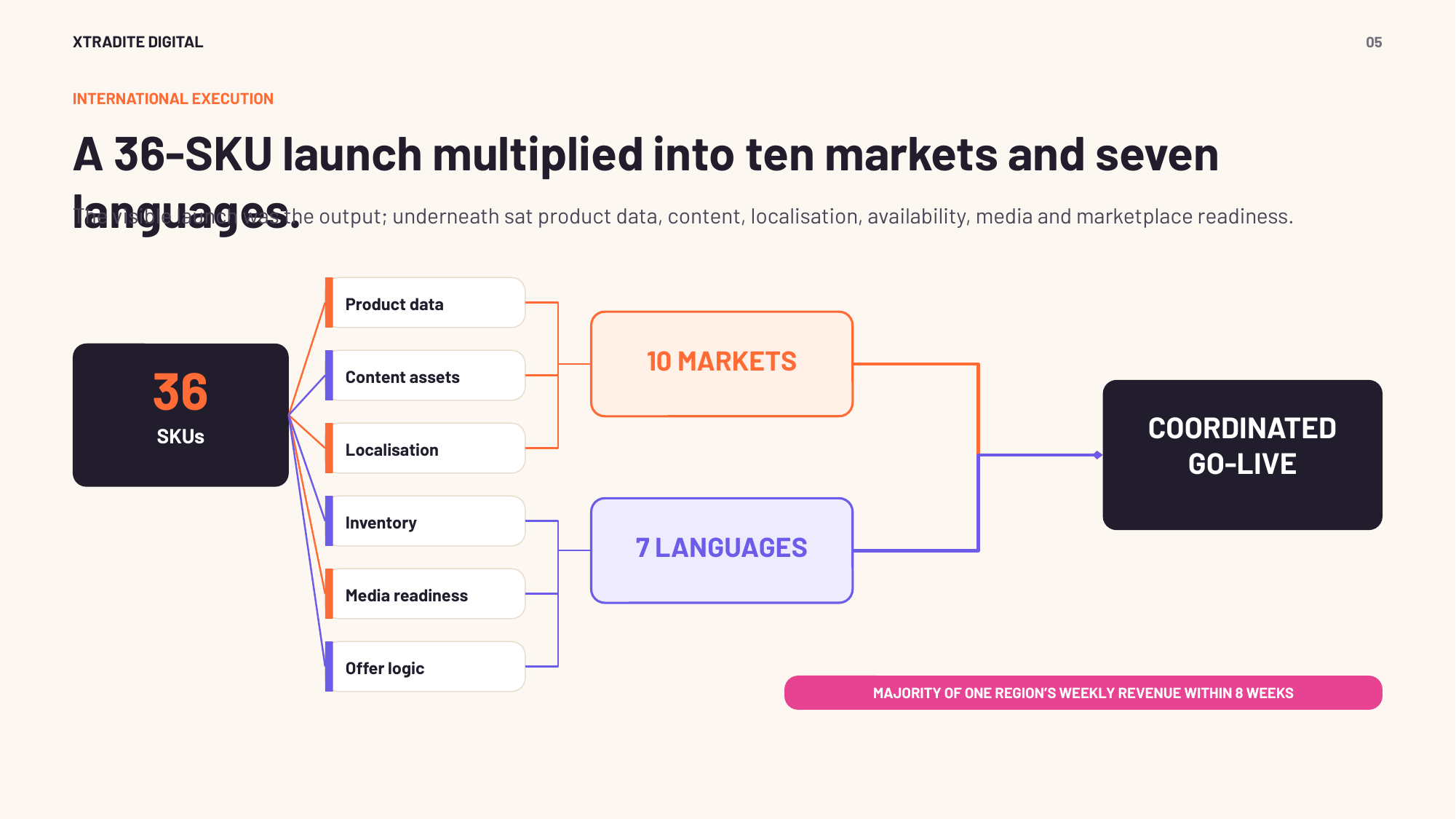

XTRADITE DIGITAL
05
INTERNATIONAL EXECUTION
A 36-SKU launch multiplied into ten markets and seven languages.
The visible launch was the output; underneath sat product data, content, localisation, availability, media and marketplace readiness.

Product data

10 MARKETS

36
Content assets

COORDINATED
GO-LIVE
SKUs

Localisation

Inventory
7 LANGUAGES

Media readiness

Offer logic

MAJORITY OF ONE REGION’S WEEKLY REVENUE WITHIN 8 WEEKS